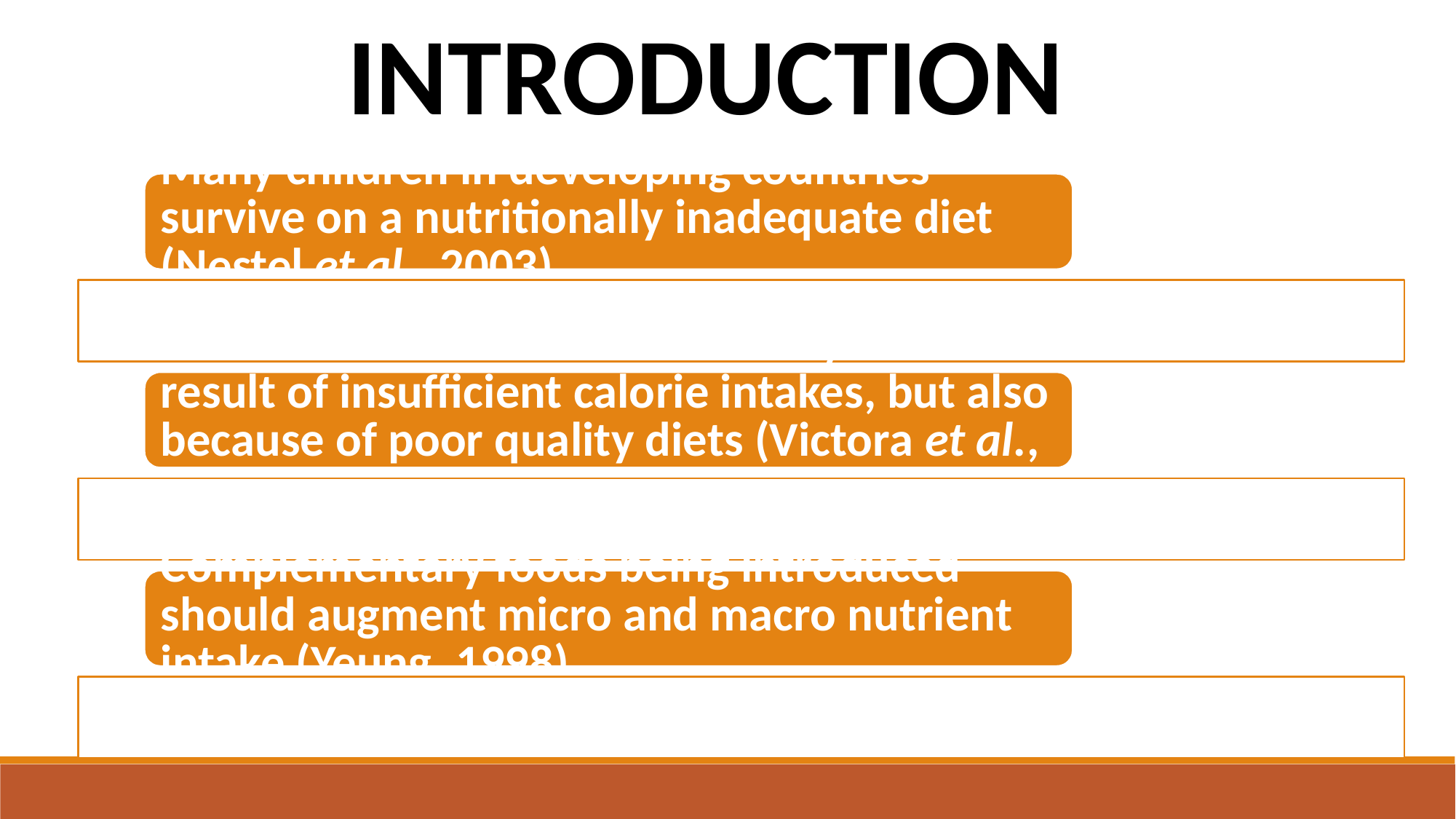

INTRODUCTION
Many children in developing countries survive on a nutritionally inadequate diet (Nestel et al., 2003).
Children become stunted not only as a result of insufficient calorie intakes, but also because of poor quality diets (Victora et al., 2012)
Complementary foods being introduced should augment micro and macro nutrient intake (Yeung, 1998).